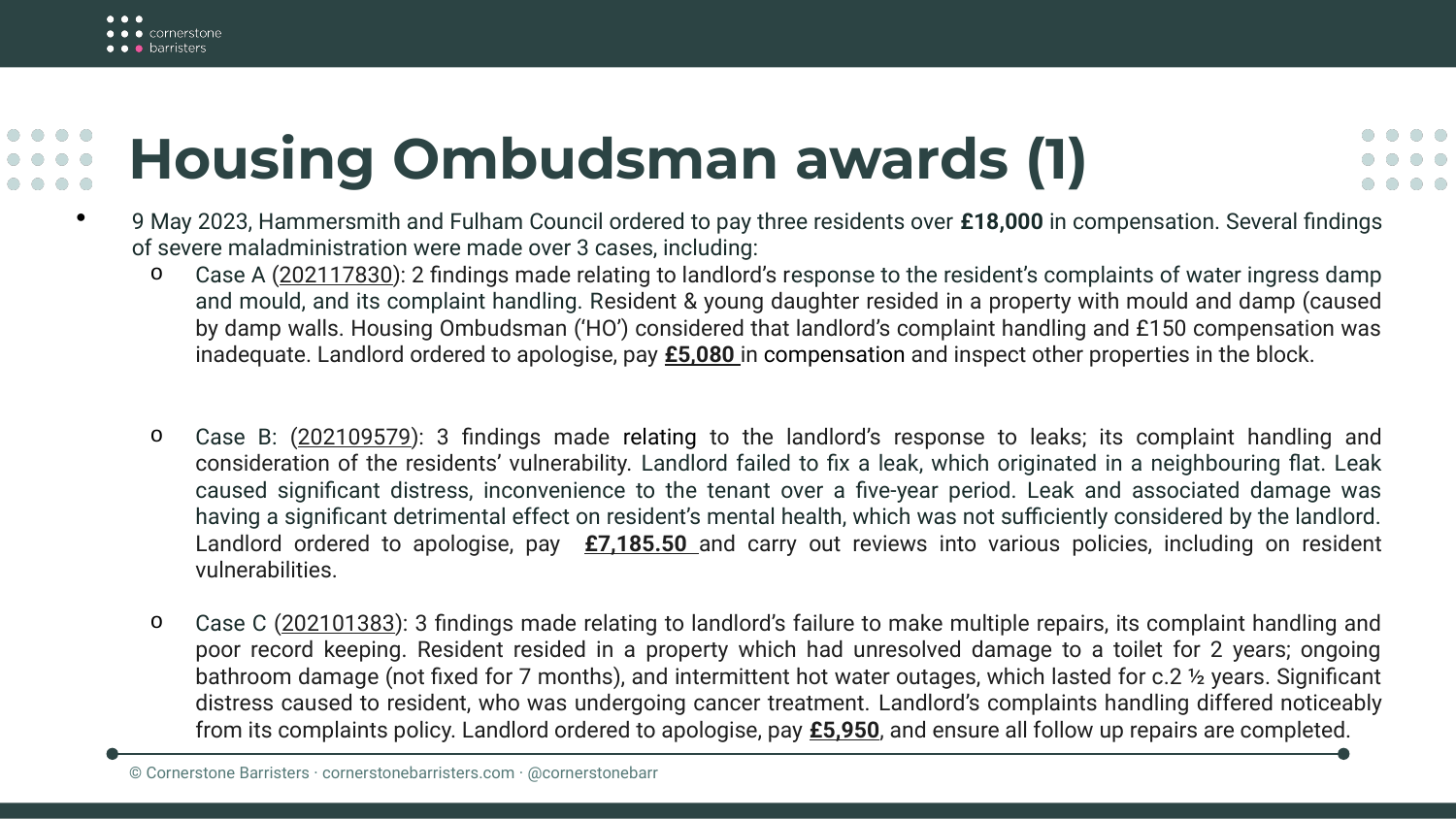

Housing Ombudsman awards (1)
9 May 2023, Hammersmith and Fulham Council ordered to pay three residents over £18,000 in compensation. Several findings of severe maladministration were made over 3 cases, including:
Case A (202117830): 2 findings made relating to landlord’s response to the resident’s complaints of water ingress damp and mould, and its complaint handling. Resident & young daughter resided in a property with mould and damp (caused by damp walls. Housing Ombudsman (‘HO’) considered that landlord’s complaint handling and £150 compensation was inadequate. Landlord ordered to apologise, pay £5,080 in compensation and inspect other properties in the block.

Case B: (202109579): 3 findings made relating to the landlord’s response to leaks; its complaint handling and consideration of the residents’ vulnerability. Landlord failed to fix a leak, which originated in a neighbouring flat. Leak caused significant distress, inconvenience to the tenant over a five-year period. Leak and associated damage was having a significant detrimental effect on resident’s mental health, which was not sufficiently considered by the landlord. Landlord ordered to apologise, pay  £7,185.50 and carry out reviews into various policies, including on resident vulnerabilities.

Case C (202101383): 3 findings made relating to landlord’s failure to make multiple repairs, its complaint handling and poor record keeping. Resident resided in a property which had unresolved damage to a toilet for 2 years; ongoing bathroom damage (not fixed for 7 months), and intermittent hot water outages, which lasted for c.2 ½ years. Significant distress caused to resident, who was undergoing cancer treatment. Landlord’s complaints handling differed noticeably from its complaints policy. Landlord ordered to apologise, pay £5,950, and ensure all follow up repairs are completed.